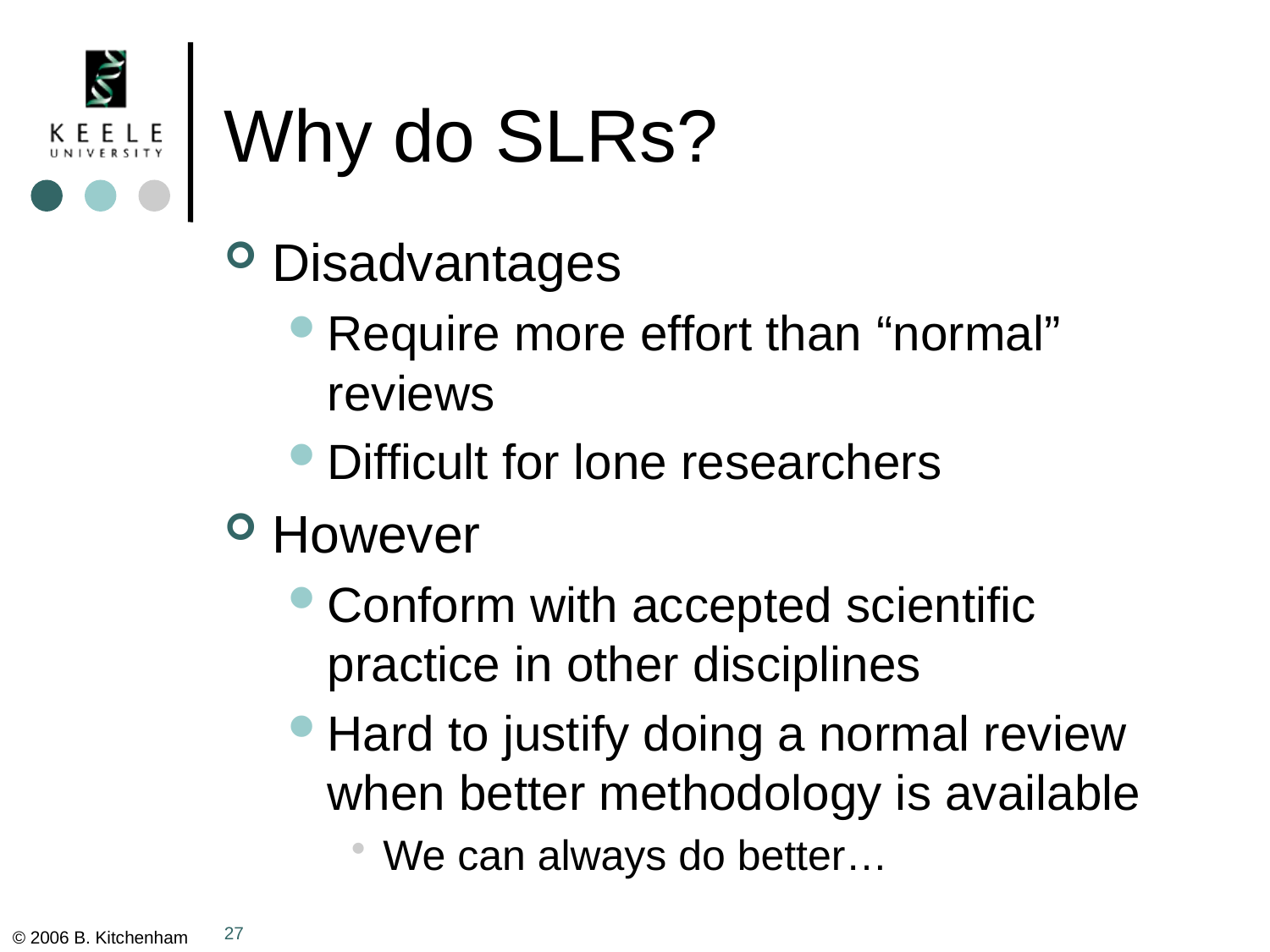

# Why do SLRs?
Disadvantages
Require more effort than “normal” reviews
Difficult for lone researchers
However
Conform with accepted scientific practice in other disciplines
Hard to justify doing a normal review when better methodology is available
We can always do better…
27